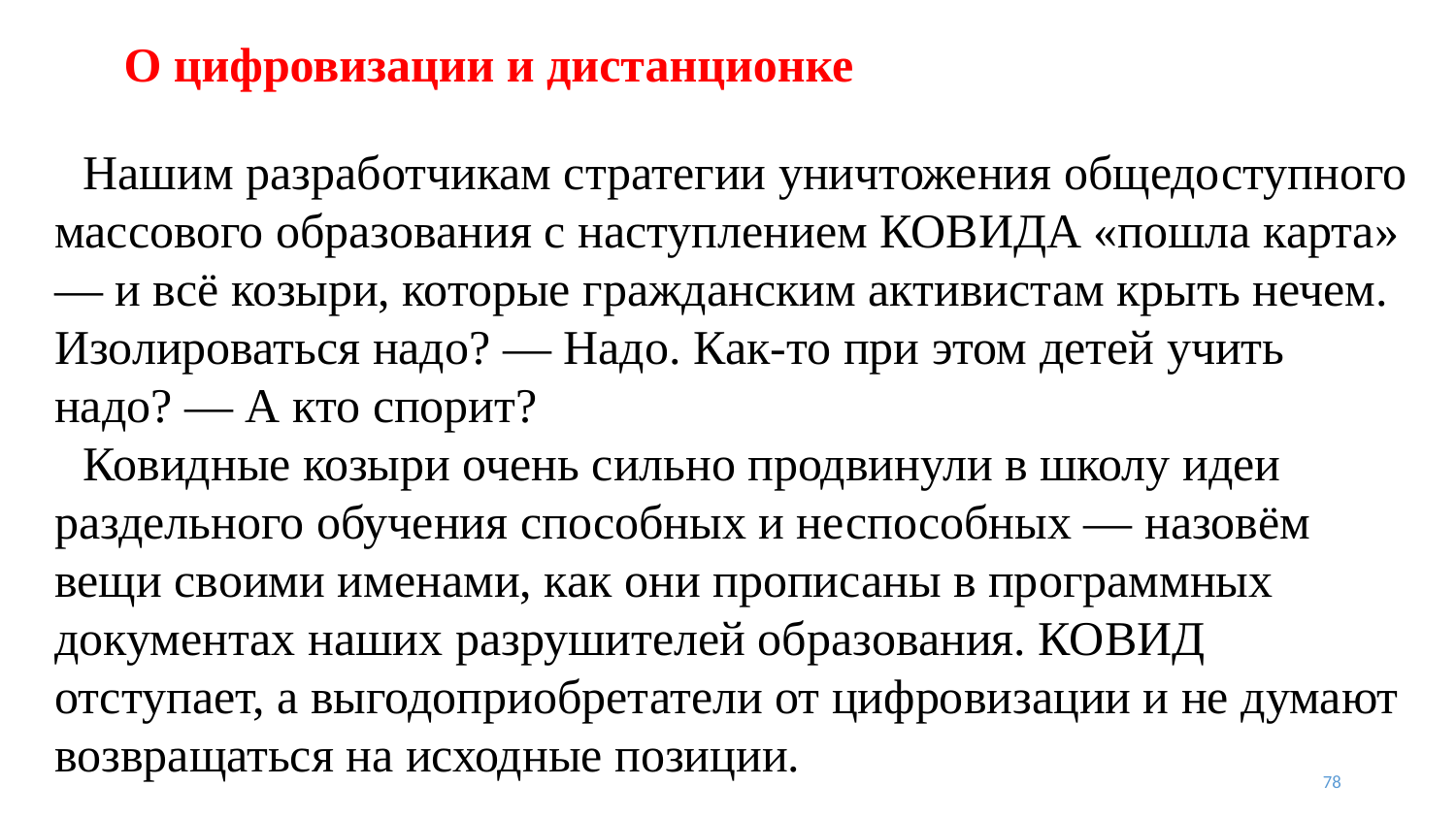

# О цифровизации и дистанционке
Нашим разработчикам стратегии уничтожения общедоступного массового образования с наступлением КОВИДА «пошла карта» — и всё козыри, которые гражданским активистам крыть нечем. Изолироваться надо? — Надо. Как-то при этом детей учить надо? — А кто спорит?
Ковидные козыри очень сильно продвинули в школу идеи раздельного обучения способных и неспособных — назовём вещи своими именами, как они прописаны в программных документах наших разрушителей образования. КОВИД отступает, а выгодоприобретатели от цифровизации и не думают возвращаться на исходные позиции.
78